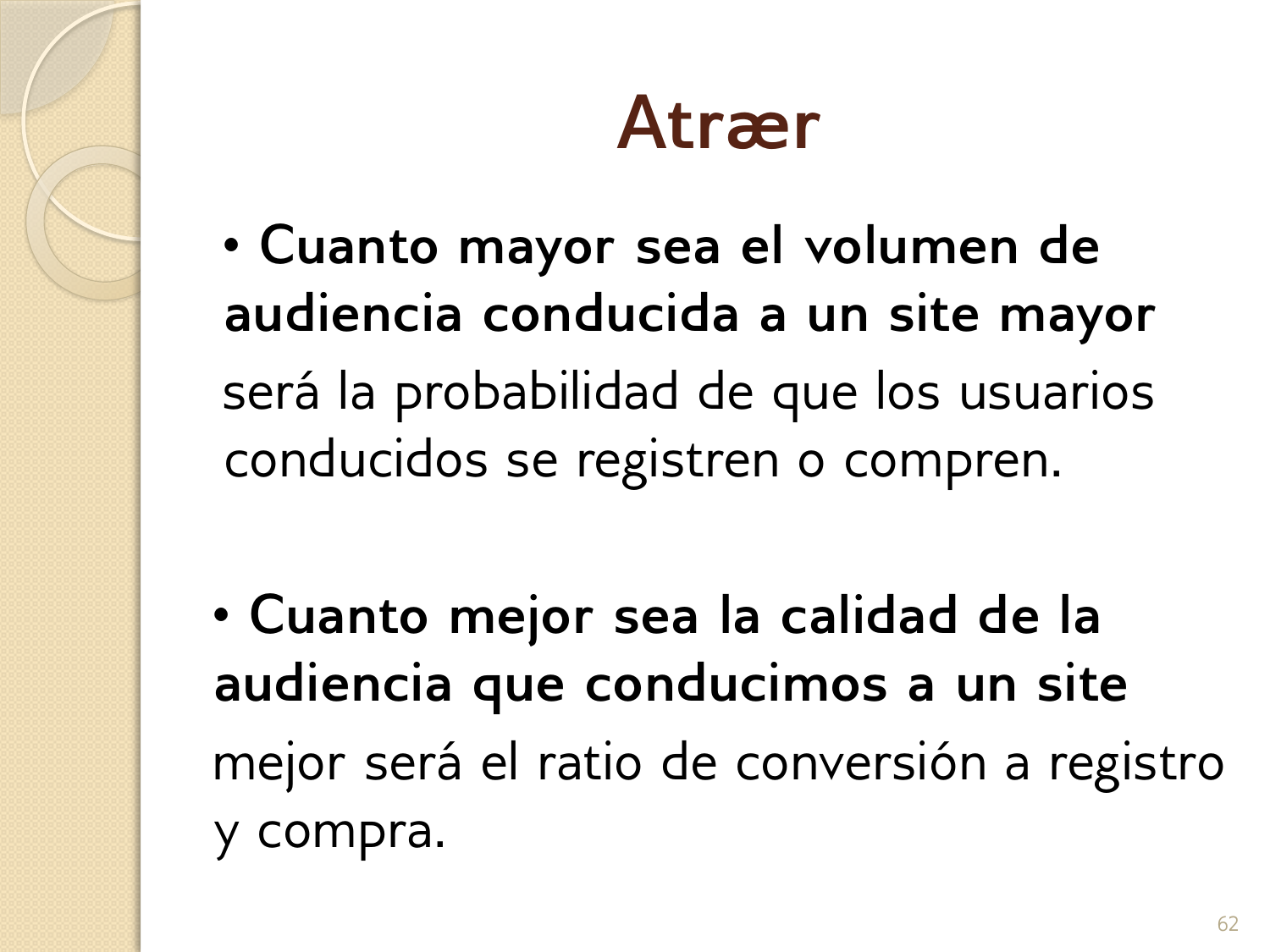

# Atraer
• Cuanto mayor sea el volumen de audiencia conducida a un site mayor
será la probabilidad de que los usuarios conducidos se registren o compren.

• Cuanto mejor sea la calidad de la audiencia que conducimos a un site
mejor será el ratio de conversión a registro y compra.
62